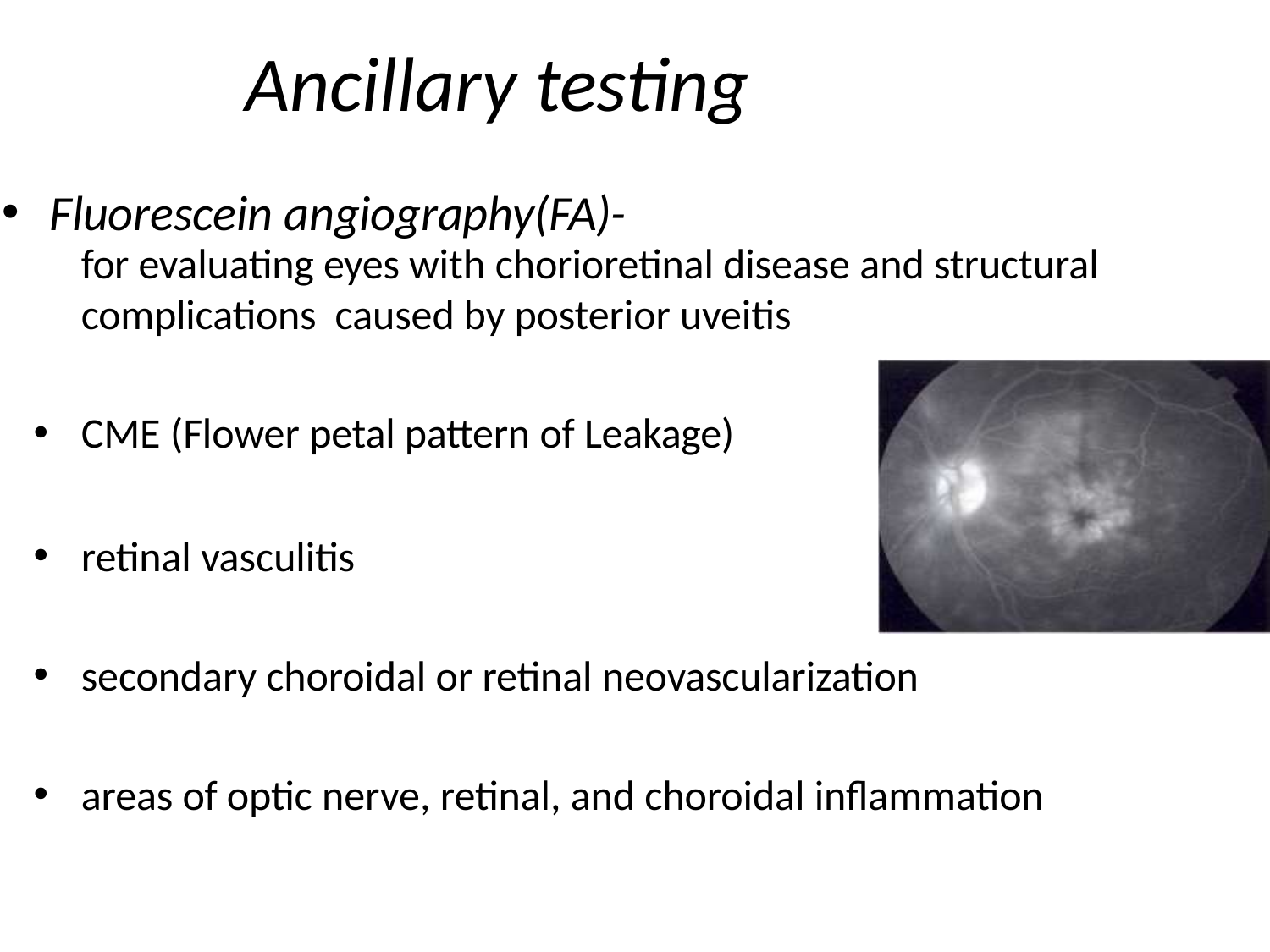

# Ancillary testing
Fluorescein angiography(FA)-
for evaluating eyes with chorioretinal disease and structural complications  caused by posterior uveitis

CME (Flower petal pattern of Leakage)

retinal vasculitis

secondary choroidal or retinal neovascularization

areas of optic nerve, retinal, and choroidal inflammation